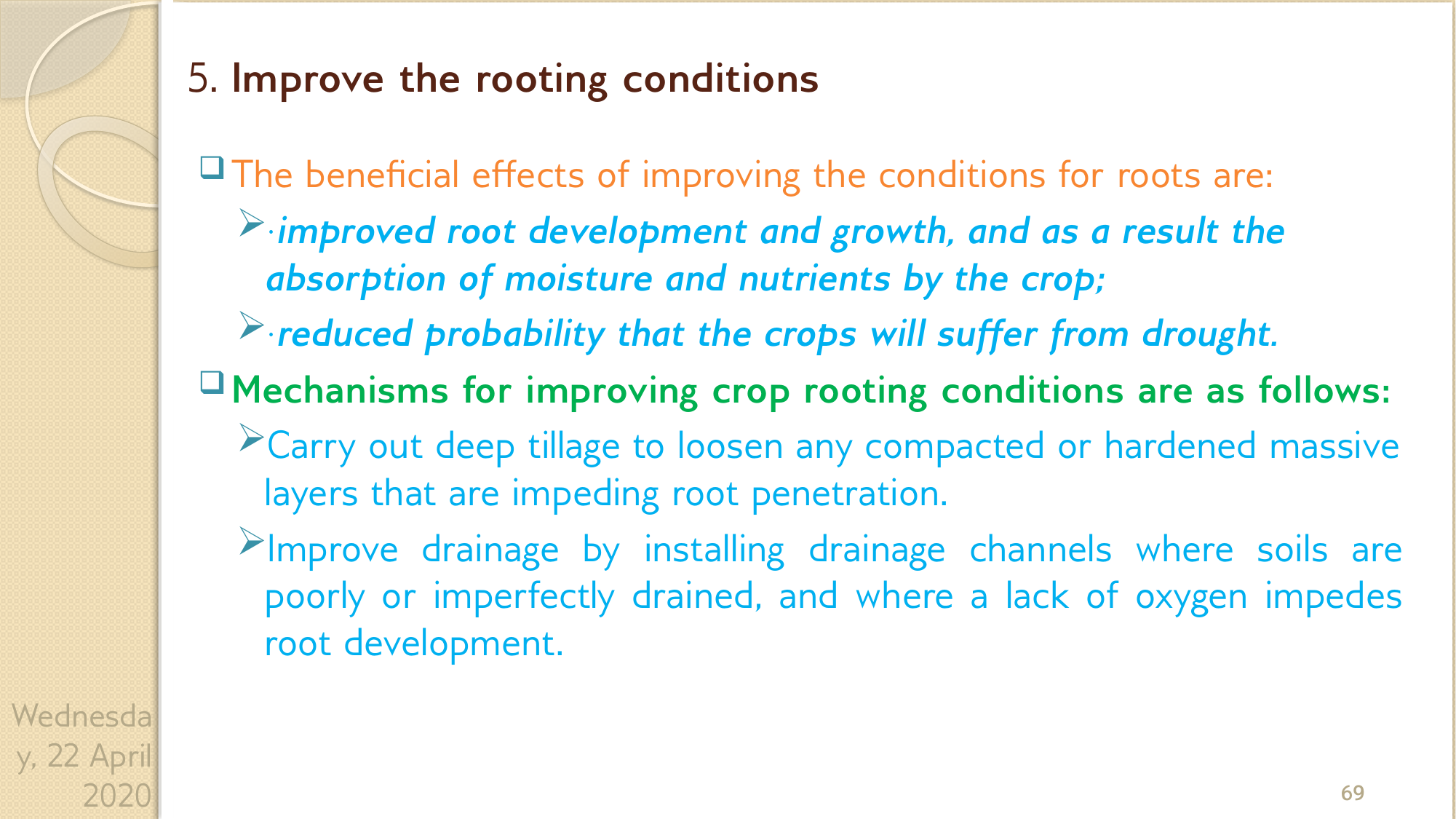

# 5. Improve the rooting conditions
The beneficial effects of improving the conditions for roots are:
·improved root development and growth, and as a result the absorption of moisture and nutrients by the crop;
·reduced probability that the crops will suffer from drought.
Mechanisms for improving crop rooting conditions are as follows:
Carry out deep tillage to loosen any compacted or hardened massive layers that are impeding root penetration.
Improve drainage by installing drainage channels where soils are poorly or imperfectly drained, and where a lack of oxygen impedes root development.

69
Wednesday, 22 April 2020